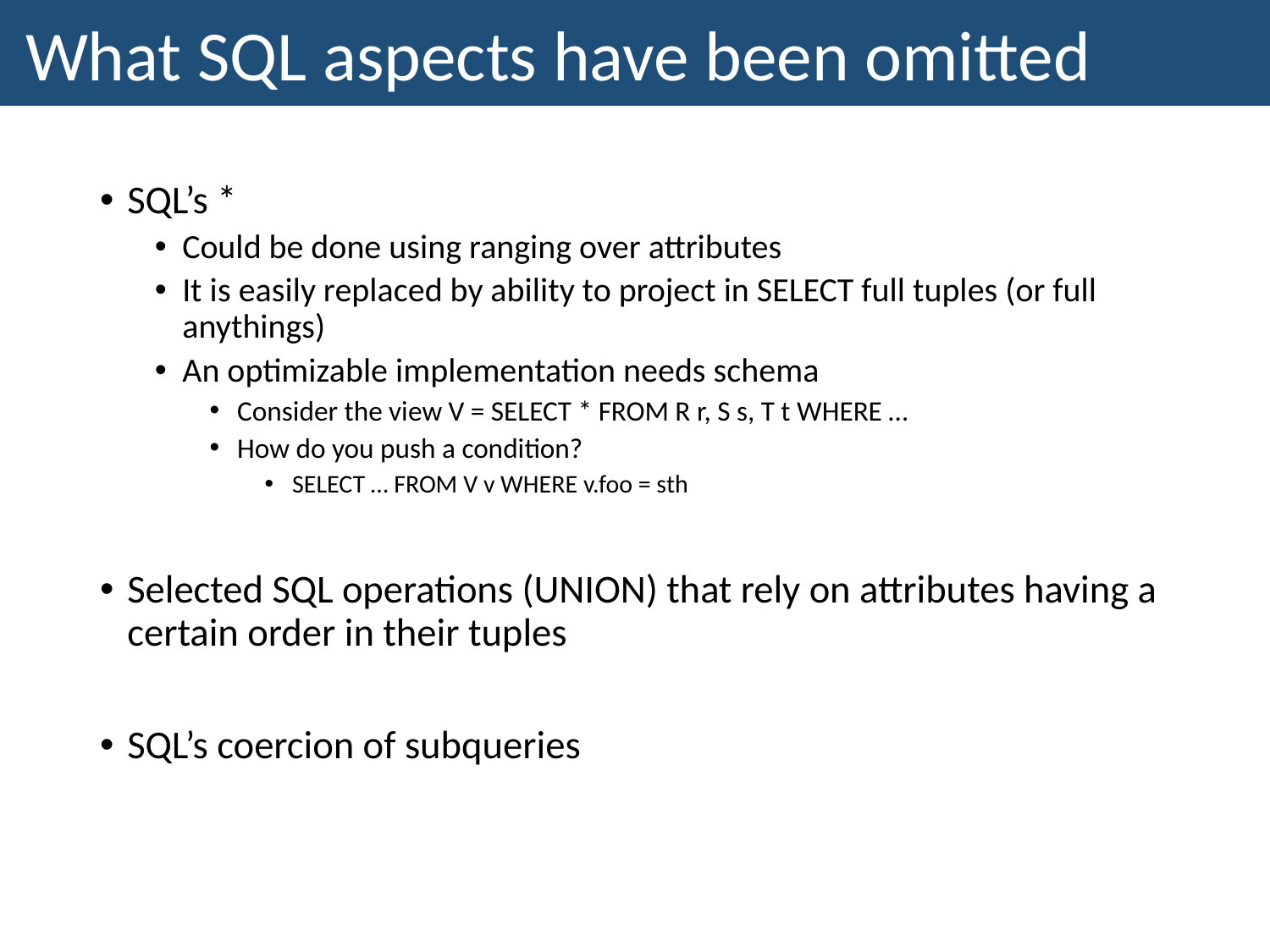

What SQL aspects have been omitted
SQL’s *
Could be done using ranging over attributes
It is easily replaced by ability to project in SELECT full tuples (or full anythings)
An optimizable implementation needs schema
Consider the view V = SELECT * FROM R r, S s, T t WHERE …
How do you push a condition?
SELECT … FROM V v WHERE v.foo = sth

Selected SQL operations (UNION) that rely on attributes having a certain order in their tuples

SQL’s coercion of subqueries